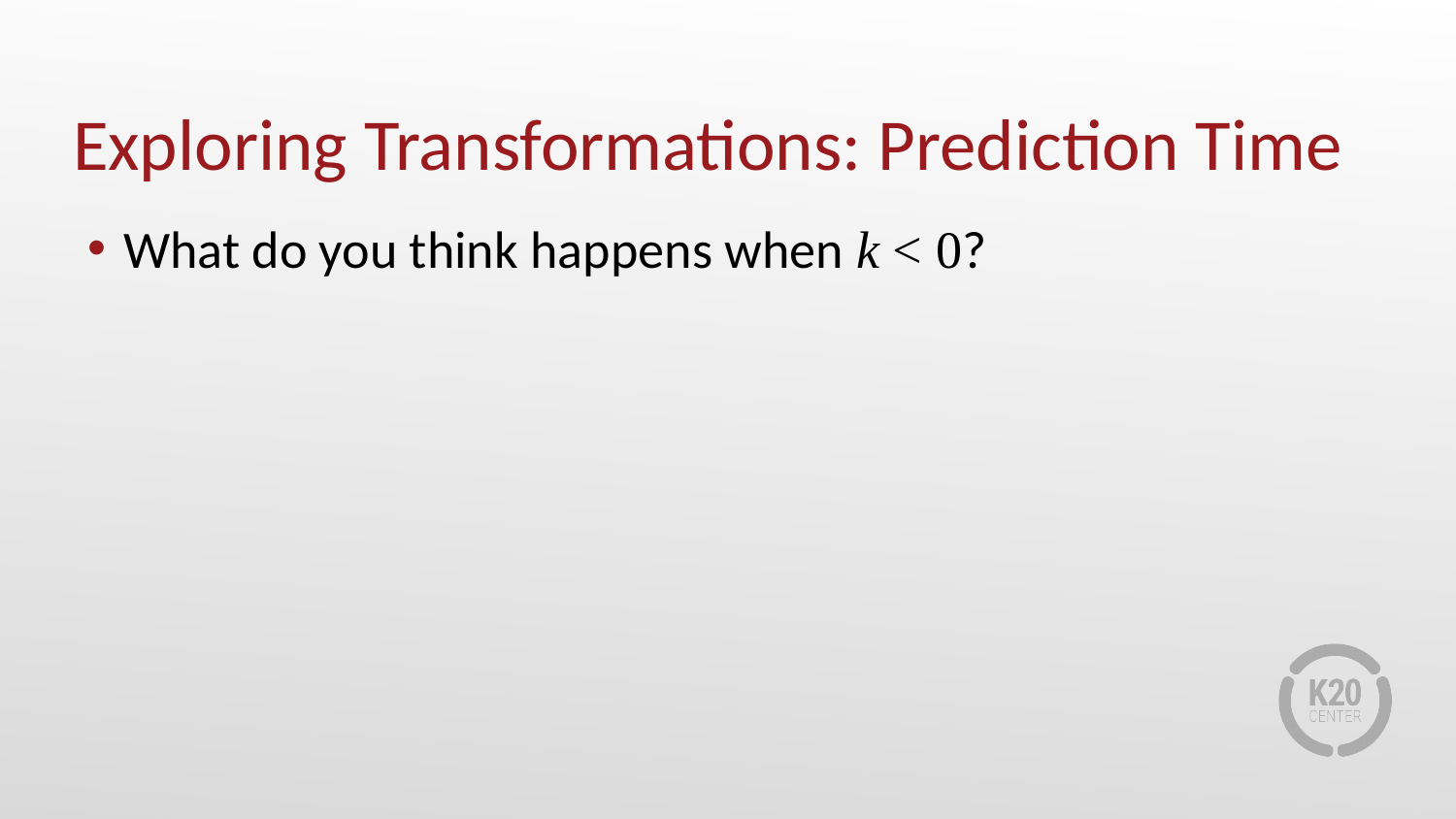

# Exploring Transformations: Prediction Time
What do you think happens when k < 0?